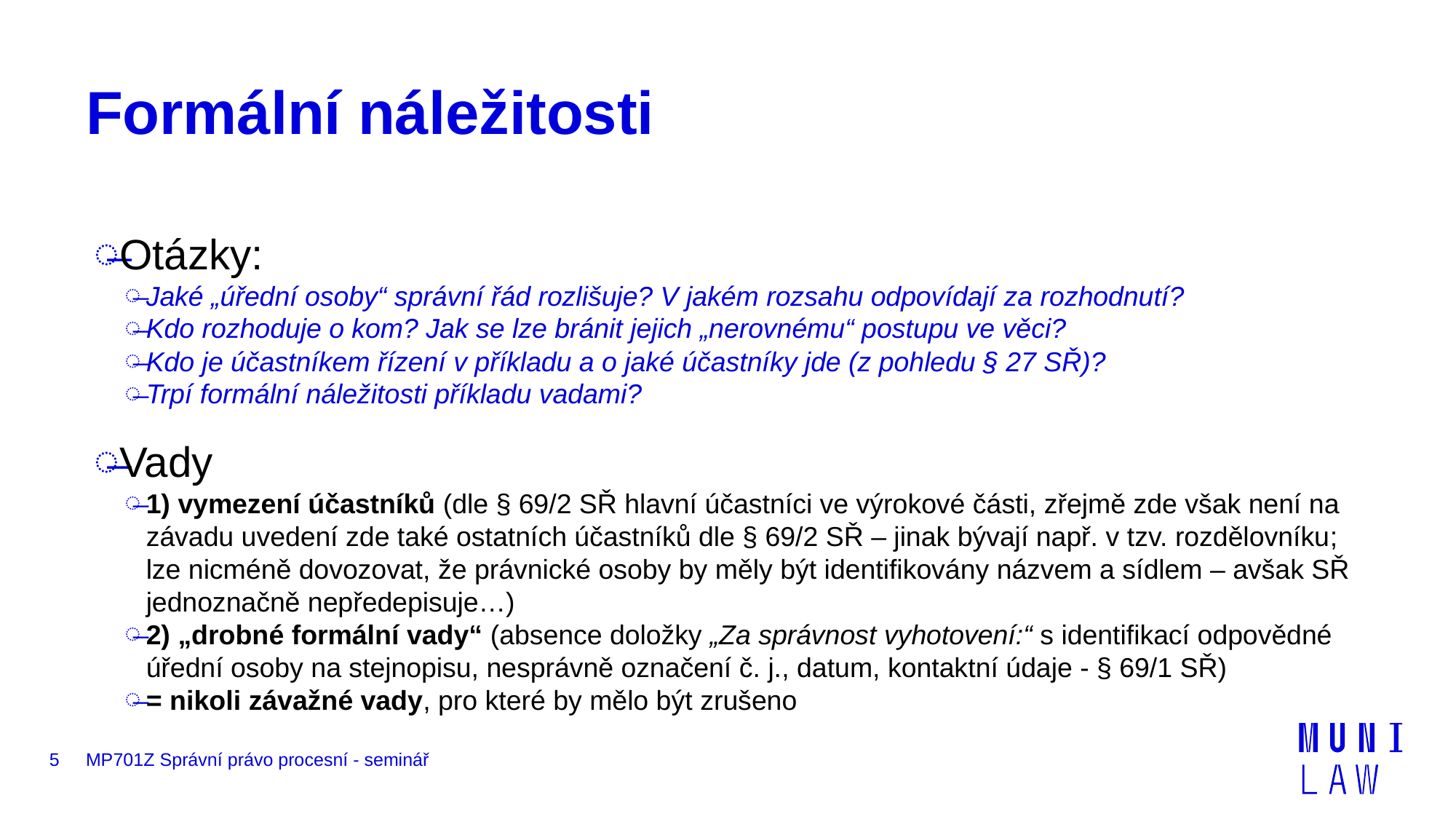

# Formální náležitosti
Otázky:
Jaké „úřední osoby“ správní řád rozlišuje? V jakém rozsahu odpovídají za rozhodnutí?
Kdo rozhoduje o kom? Jak se lze bránit jejich „nerovnému“ postupu ve věci?
Kdo je účastníkem řízení v příkladu a o jaké účastníky jde (z pohledu § 27 SŘ)?
Trpí formální náležitosti příkladu vadami?
Vady
1) vymezení účastníků (dle § 69/2 SŘ hlavní účastníci ve výrokové části, zřejmě zde však není na závadu uvedení zde také ostatních účastníků dle § 69/2 SŘ – jinak bývají např. v tzv. rozdělovníku; lze nicméně dovozovat, že právnické osoby by měly být identifikovány názvem a sídlem – avšak SŘ jednoznačně nepředepisuje…)
2) „drobné formální vady“ (absence doložky „Za správnost vyhotovení:“ s identifikací odpovědné úřední osoby na stejnopisu, nesprávně označení č. j., datum, kontaktní údaje - § 69/1 SŘ)
= nikoli závažné vady, pro které by mělo být zrušeno
5
MP701Z Správní právo procesní - seminář